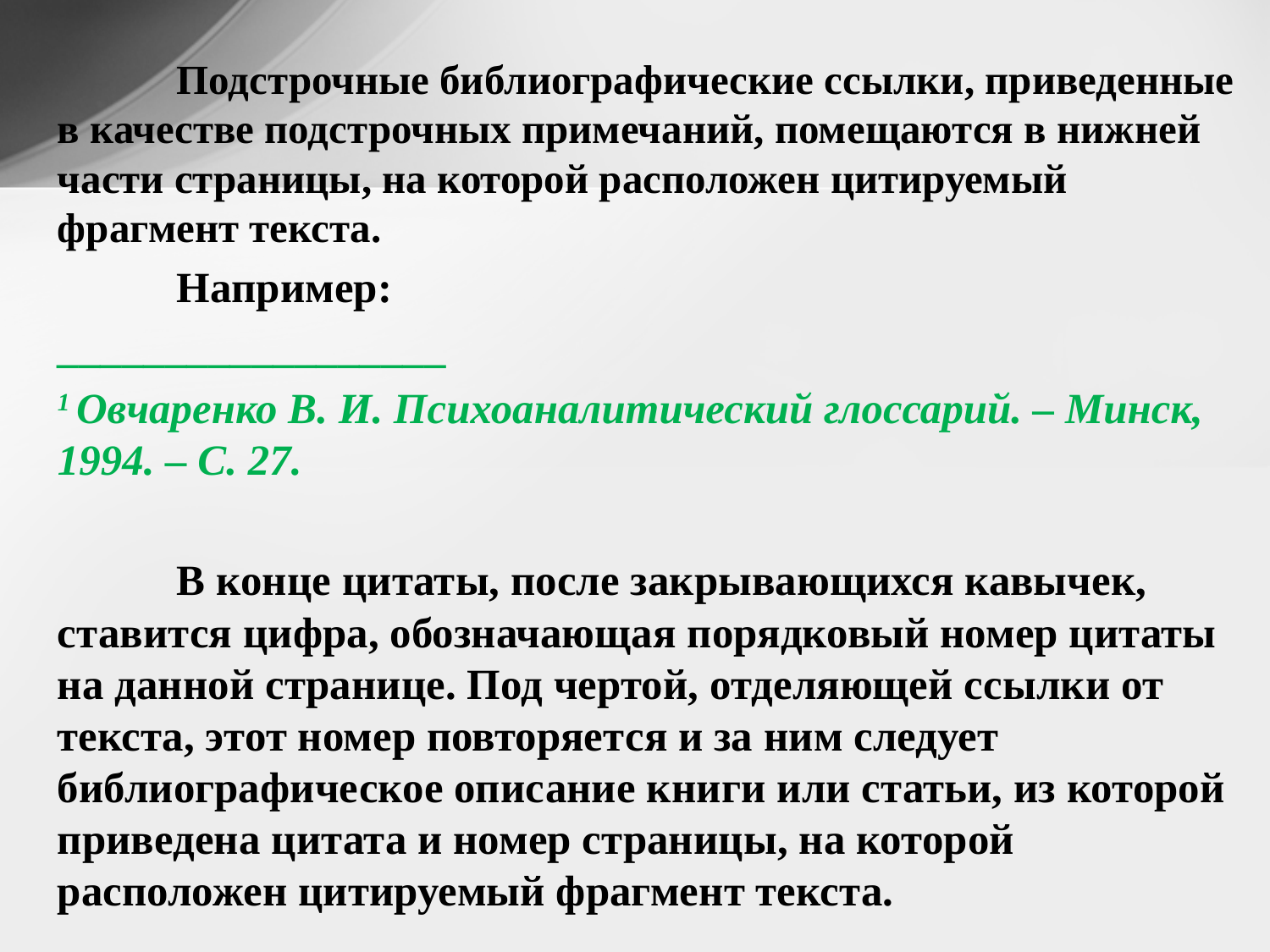

Подстрочные библиографические ссылки, приведенные в качестве подстрочных примечаний, помещаются в нижней части страницы, на которой расположен цитируемый фрагмент текста.
	Например:
__________________
1 Овчаренко В. И. Психоаналитический глоссарий. – Минск, 1994. – С. 27.

	В конце цитаты, после закрывающихся кавычек, ставится цифра, обозначающая порядковый номер цитаты на данной странице. Под чертой, отделяющей ссылки от текста, этот номер повторяется и за ним следует библиографическое описание книги или статьи, из которой приведена цитата и номер страницы, на которой расположен цитируемый фрагмент текста.